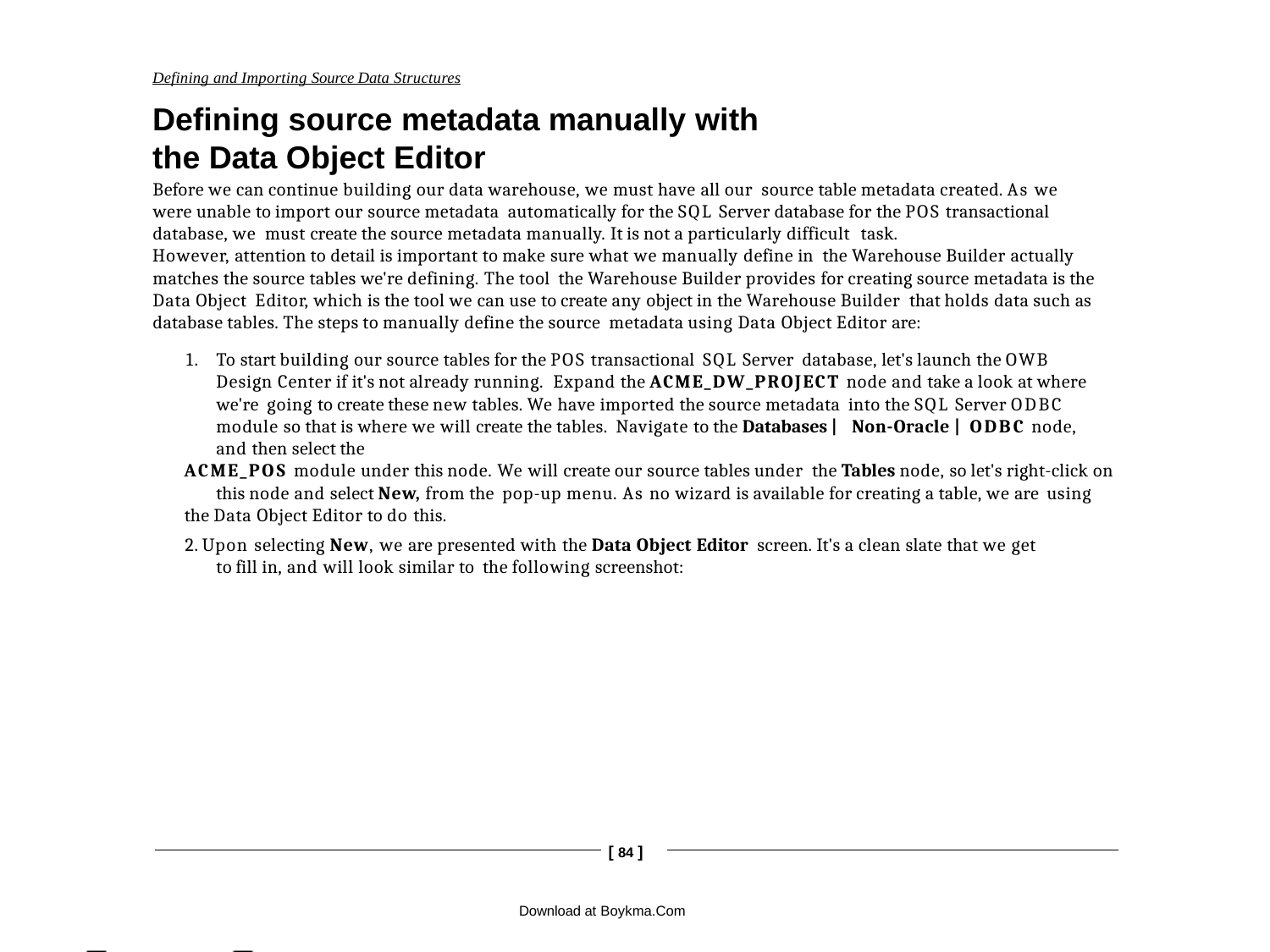

Defining and Importing Source Data Structures
Defining source metadata manually with
the Data Object Editor
Before we can continue building our data warehouse, we must have all our  source table metadata created. As we were unable to import our source metadata  automatically for the SQL Server database for the POS transactional database, we  must create the source metadata manually. It is not a particularly difficult  task.
However, attention to detail is important to make sure what we manually define in  the Warehouse Builder actually matches the source tables we're defining. The tool  the Warehouse Builder provides for creating source metadata is the Data Object  Editor, which is the tool we can use to create any object in the Warehouse Builder  that holds data such as database tables. The steps to manually define the source  metadata using Data Object Editor are:
1.	To start building our source tables for the POS transactional SQL Server  database, let's launch the OWB Design Center if it's not already running.  Expand the ACME_DW_PROJECT node and take a look at where we're  going to create these new tables. We have imported the source metadata  into the SQL Server ODBC module so that is where we will create the tables.  Navigate to the Databases | Non-Oracle | ODBC node, and then select the
ACME_POS module under this node. We will create our source tables under  the Tables node, so let's right-click on this node and select New, from the  pop-up menu. As no wizard is available for creating a table, we are using
the Data Object Editor to do this.
2. Upon selecting New, we are presented with the Data Object Editor  screen. It's a clean slate that we get to fill in, and will look similar to  the following screenshot:
[ 84 ]
Download at Boykma.Com